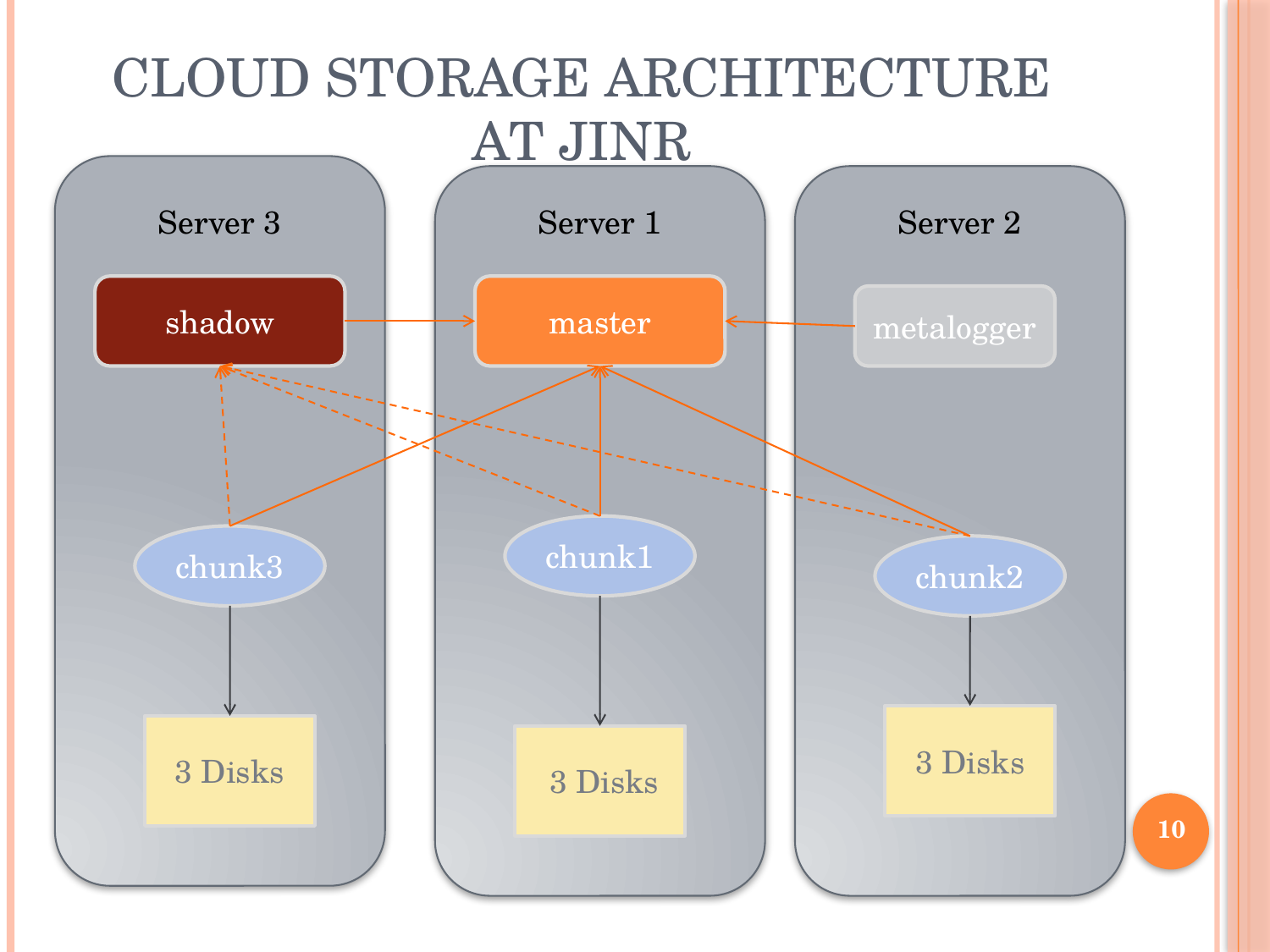

Cloud Storage Architecture at JINR

Server 3
Server 1
Server 2
shadow
master
metalogger
chunk1
chunk3
chunk2

3 Disks

3 Disks
 3 Disks
10